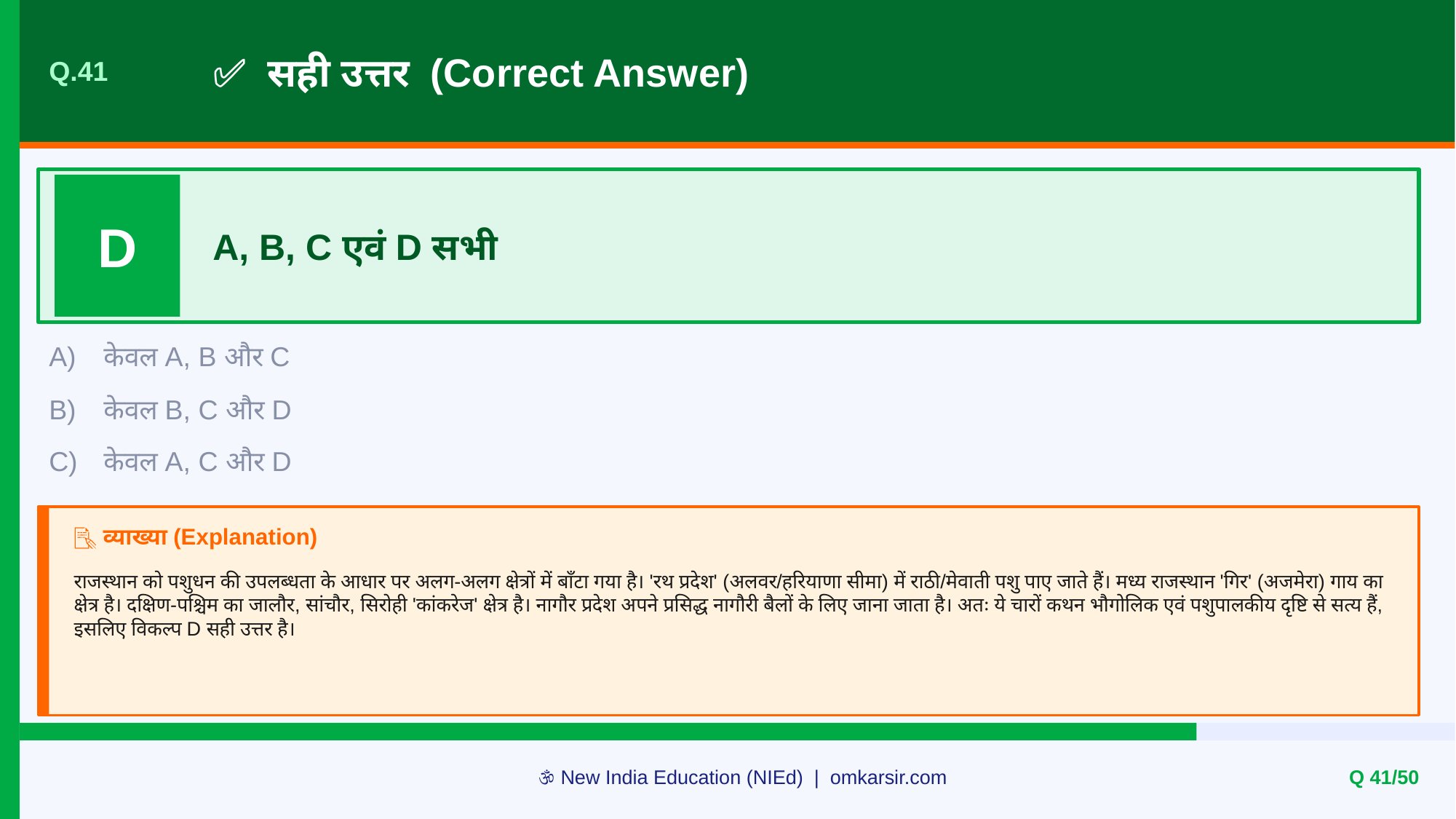

✅  सही उत्तर  (Correct Answer)
Q.41

D
A, B, C एवं D सभी
A)
केवल A, B और C
B)
केवल B, C और D
C)
केवल A, C और D

📝 व्याख्या (Explanation)
राजस्थान को पशुधन की उपलब्धता के आधार पर अलग-अलग क्षेत्रों में बाँटा गया है। 'रथ प्रदेश' (अलवर/हरियाणा सीमा) में राठी/मेवाती पशु पाए जाते हैं। मध्य राजस्थान 'गिर' (अजमेरा) गाय का क्षेत्र है। दक्षिण-पश्चिम का जालौर, सांचौर, सिरोही 'कांकरेज' क्षेत्र है। नागौर प्रदेश अपने प्रसिद्ध नागौरी बैलों के लिए जाना जाता है। अतः ये चारों कथन भौगोलिक एवं पशुपालकीय दृष्टि से सत्य हैं, इसलिए विकल्प D सही उत्तर है।

🕉️ New India Education (NIEd)  |  omkarsir.com
Q 41/50